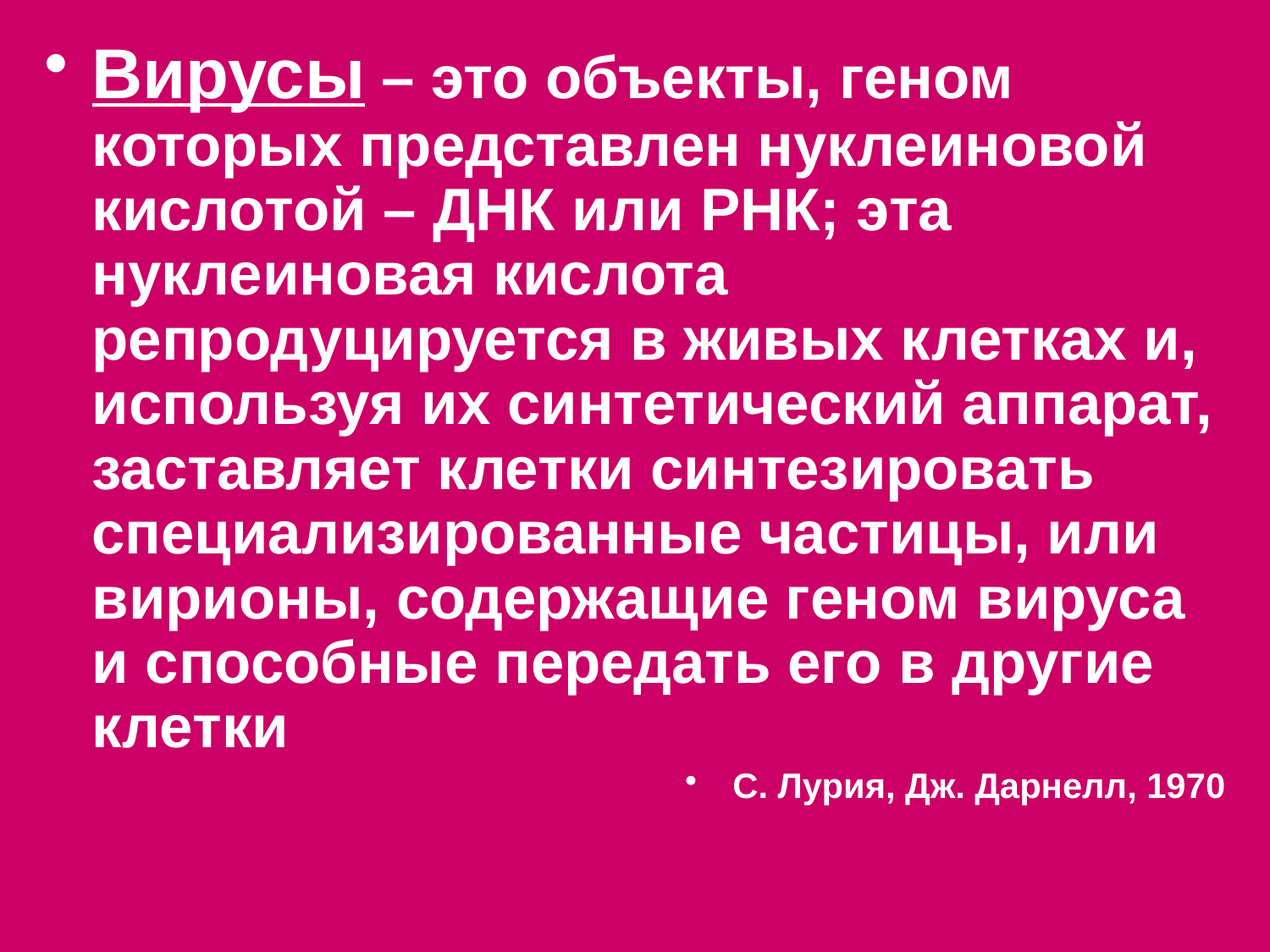

Вирусы – это объекты, геном которых представлен нуклеиновой кислотой – ДНК или РНК; эта нуклеиновая кислота репродуцируется в живых клетках и, используя их синтетический аппарат, заставляет клетки синтезировать специализированные частицы, или вирионы, содержащие геном вируса и способные передать его в другие клетки
С. Лурия, Дж. Дарнелл, 1970